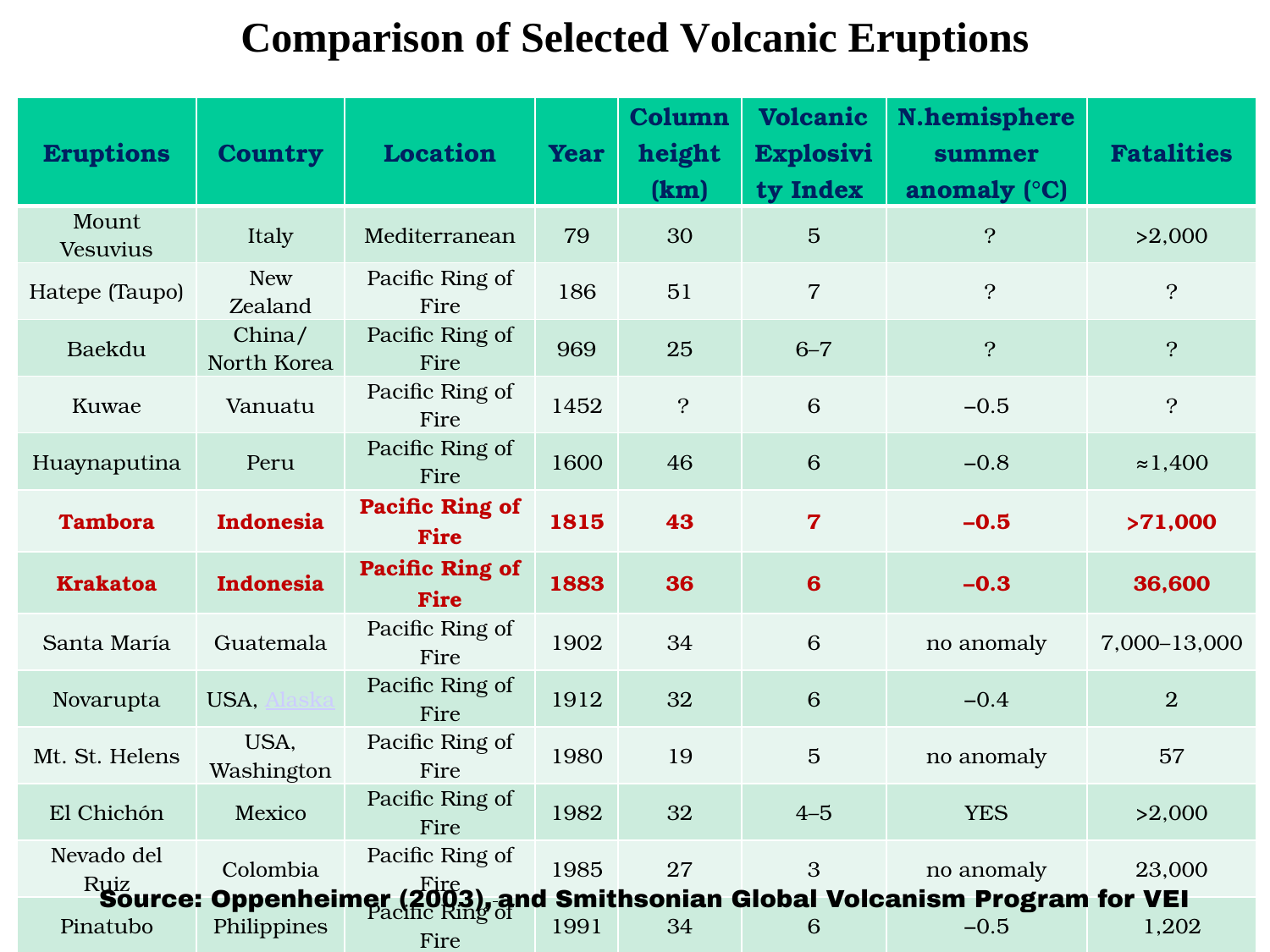

# Comparison of Selected Volcanic Eruptions
| Eruptions | Country | Location | Year | Column height (km) | Volcanic Explosivity Index | N.hemisphere summer anomaly (°C) | Fatalities |
| --- | --- | --- | --- | --- | --- | --- | --- |
| Mount Vesuvius | Italy | Mediterranean | 79 | 30 | 5 | ? | >2,000 |
| Hatepe (Taupo) | New Zealand | Pacific Ring of Fire | 186 | 51 | 7 | ? | ? |
| Baekdu | China/ North Korea | Pacific Ring of Fire | 969 | 25 | 6–7 | ? | ? |
| Kuwae | Vanuatu | Pacific Ring of Fire | 1452 | ? | 6 | −0.5 | ? |
| Huaynaputina | Peru | Pacific Ring of Fire | 1600 | 46 | 6 | −0.8 | ≈1,400 |
| Tambora | Indonesia | Pacific Ring of Fire | 1815 | 43 | 7 | −0.5 | >71,000 |
| Krakatoa | Indonesia | Pacific Ring of Fire | 1883 | 36 | 6 | −0.3 | 36,600 |
| Santa María | Guatemala | Pacific Ring of Fire | 1902 | 34 | 6 | no anomaly | 7,000–13,000 |
| Novarupta | USA, Alaska | Pacific Ring of Fire | 1912 | 32 | 6 | −0.4 | 2 |
| Mt. St. Helens | USA, Washington | Pacific Ring of Fire | 1980 | 19 | 5 | no anomaly | 57 |
| El Chichón | Mexico | Pacific Ring of Fire | 1982 | 32 | 4–5 | YES | >2,000 |
| Nevado del Ruiz | Colombia | Pacific Ring of Fire | 1985 | 27 | 3 | no anomaly | 23,000 |
| Pinatubo | Philippines | Pacific Ring of Fire | 1991 | 34 | 6 | −0.5 | 1,202 |
Source: Oppenheimer (2003), and Smithsonian Global Volcanism Program for VEI